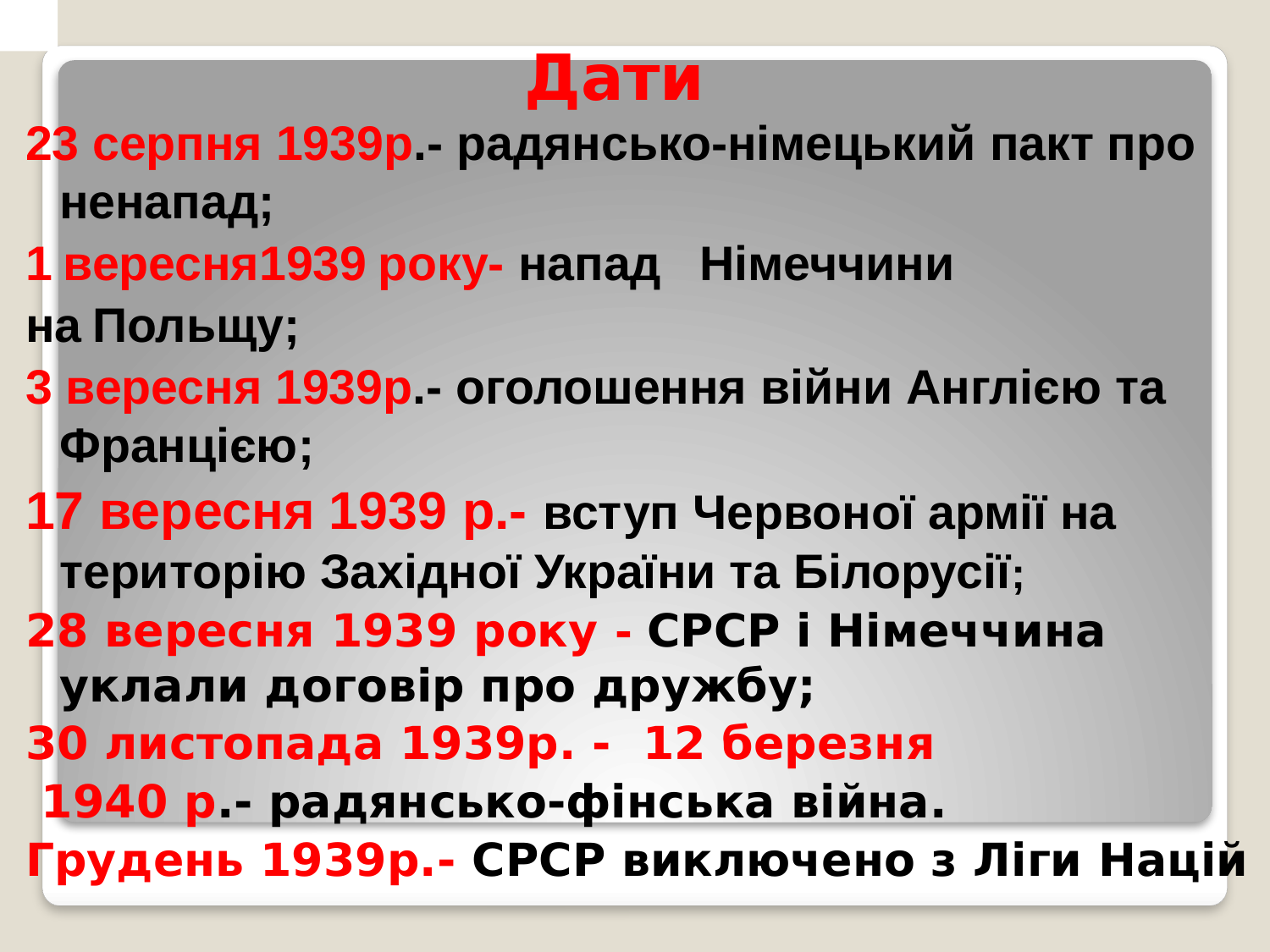

# Дати
23 серпня 1939р.- радянсько-німецький пакт про ненапад;
1 вересня1939 року- напад   Німеччини
на Польщу;
3 вересня 1939р.- оголошення війни Англією та Францією;
17 вересня 1939 р.- вступ Червоної армії на територію Західної України та Білорусії;
28 вересня 1939 року - СРСР і Німеччина уклали договір про дружбу;
30 листопада 1939р. -  12 березня
 1940 р.- радянсько-фінська війна.
Грудень 1939р.- СРСР виключено з Ліги Націй